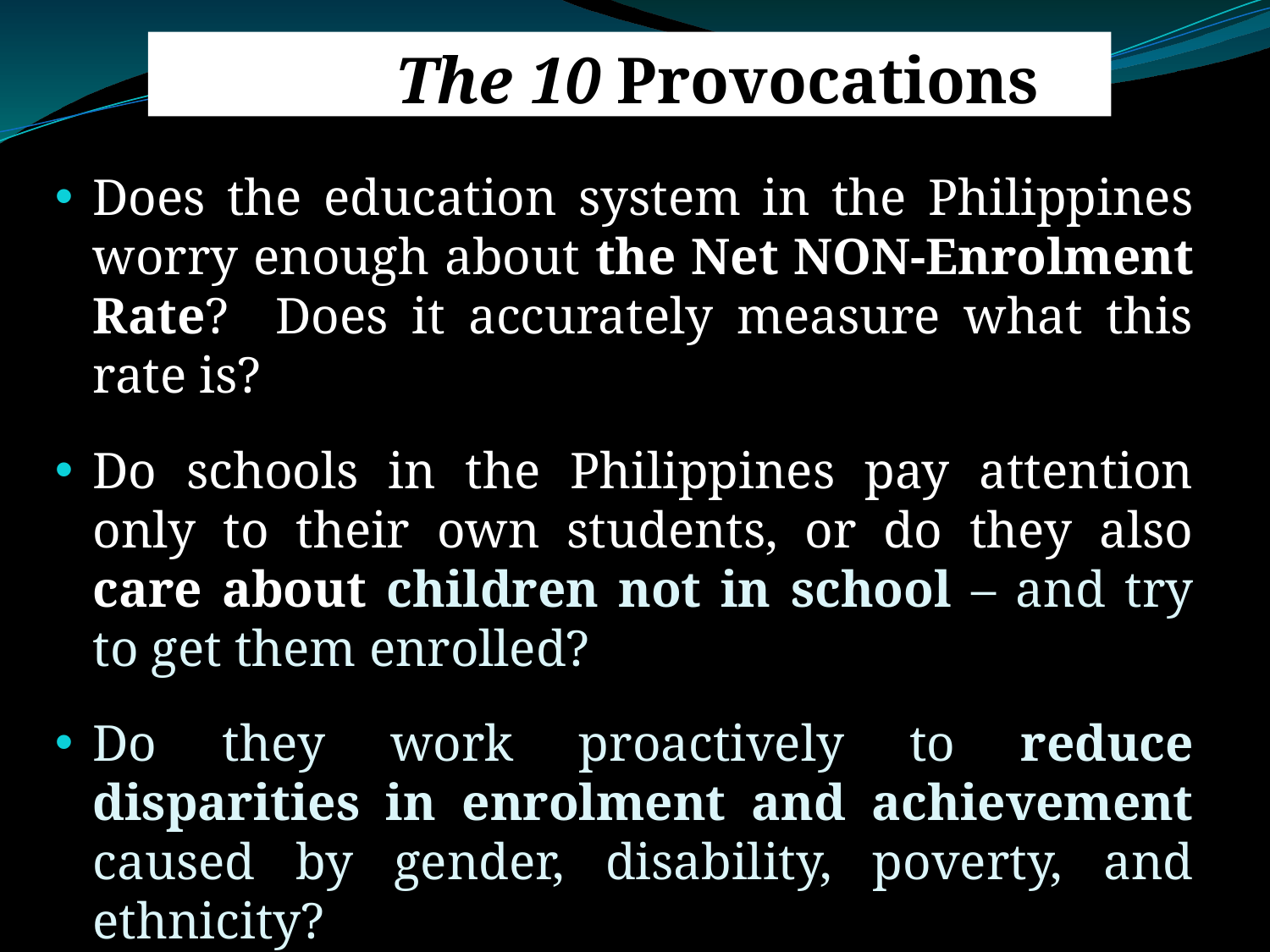

# The 10 Provocations

Does the education system in the Philippines worry enough about the Net NON-Enrolment Rate?  Does it accurately measure what this rate is?

Do schools in the Philippines pay attention only to their own students, or do they also care about children not in school – and try to get them enrolled?

Do they work proactively to reduce disparities in enrolment and achievement caused by gender, disability, poverty, and ethnicity?